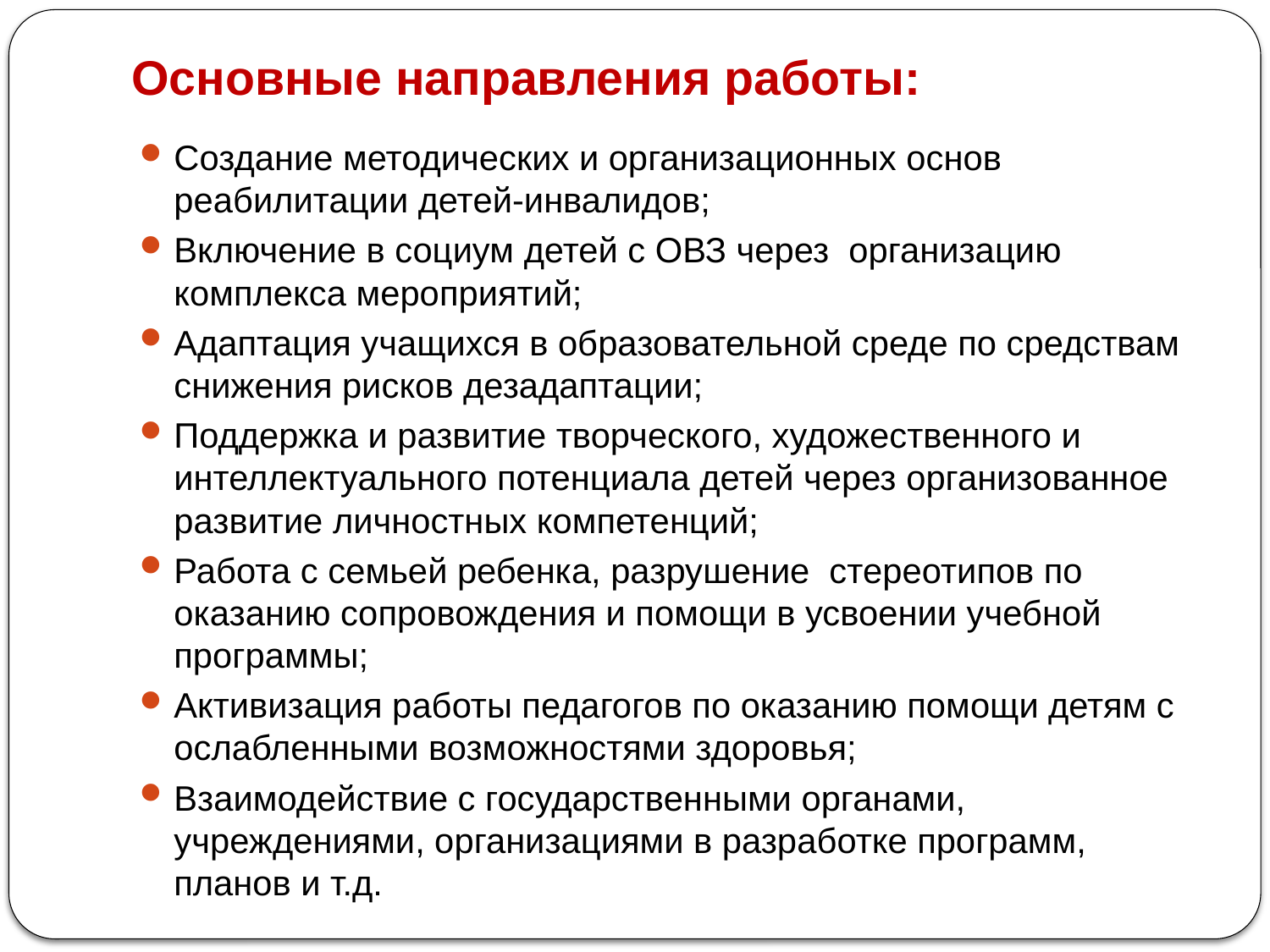

# Основные направления работы:
Создание методических и организационных основ реабилитации детей-инвалидов;
Включение в социум детей с ОВЗ через  организацию комплекса мероприятий;
Адаптация учащихся в образовательной среде по средствам снижения рисков дезадаптации;
Поддержка и развитие творческого, художественного и интеллектуального потенциала детей через организованное развитие личностных компетенций;
Работа с семьей ребенка, разрушение  стереотипов по оказанию сопровождения и помощи в усвоении учебной программы;
Активизация работы педагогов по оказанию помощи детям с ослабленными возможностями здоровья;
Взаимодействие с государственными органами, учреждениями, организациями в разработке программ, планов и т.д.